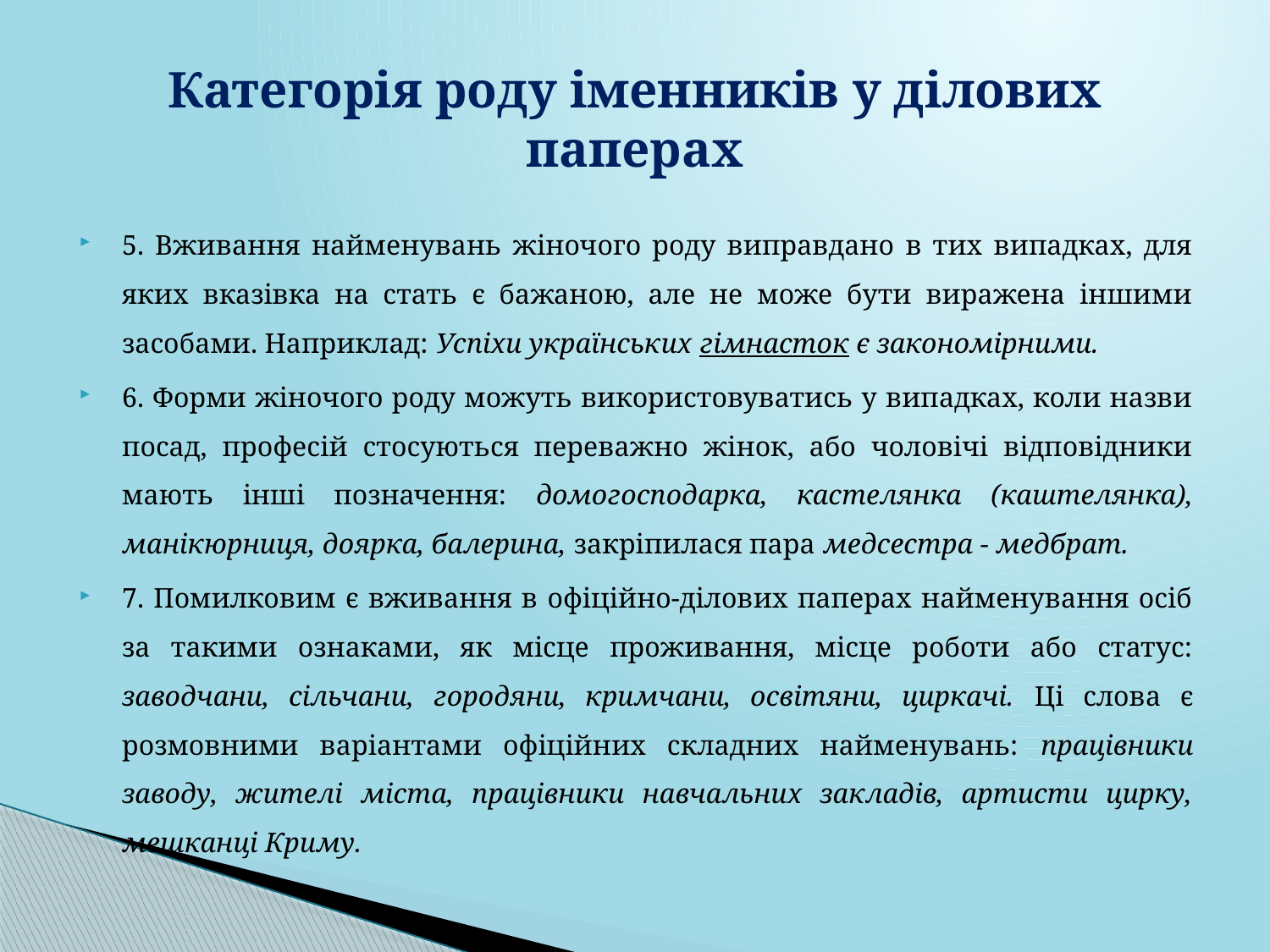

# Категорія роду іменників у ділових паперах
5. Вживання найменувань жіночого роду виправдано в тих випадках, для яких вказівка на стать є бажаною, але не може бути виражена іншими засобами. Наприклад: Успіхи українських гімнасток є закономірними.
6. Форми жіночого роду можуть використовуватись у випадках, коли назви посад, професій стосуються переважно жінок, або чоловічі відповідники мають інші позначення: домогосподарка, кастелянка (каштелянка), манікюрниця, доярка, балерина, закріпилася пара медсестра - медбрат.
7. Помилковим є вживання в офіційно-ділових паперах найменування осіб за такими ознаками, як місце проживання, місце роботи або статус: заводчани, сільчани, городяни, кримчани, освітяни, циркачі. Ці слова є розмовними варіантами офіційних складних найменувань: працівники заводу, жителі міста, працівники навчальних закладів, артисти цирку, мешканці Криму.